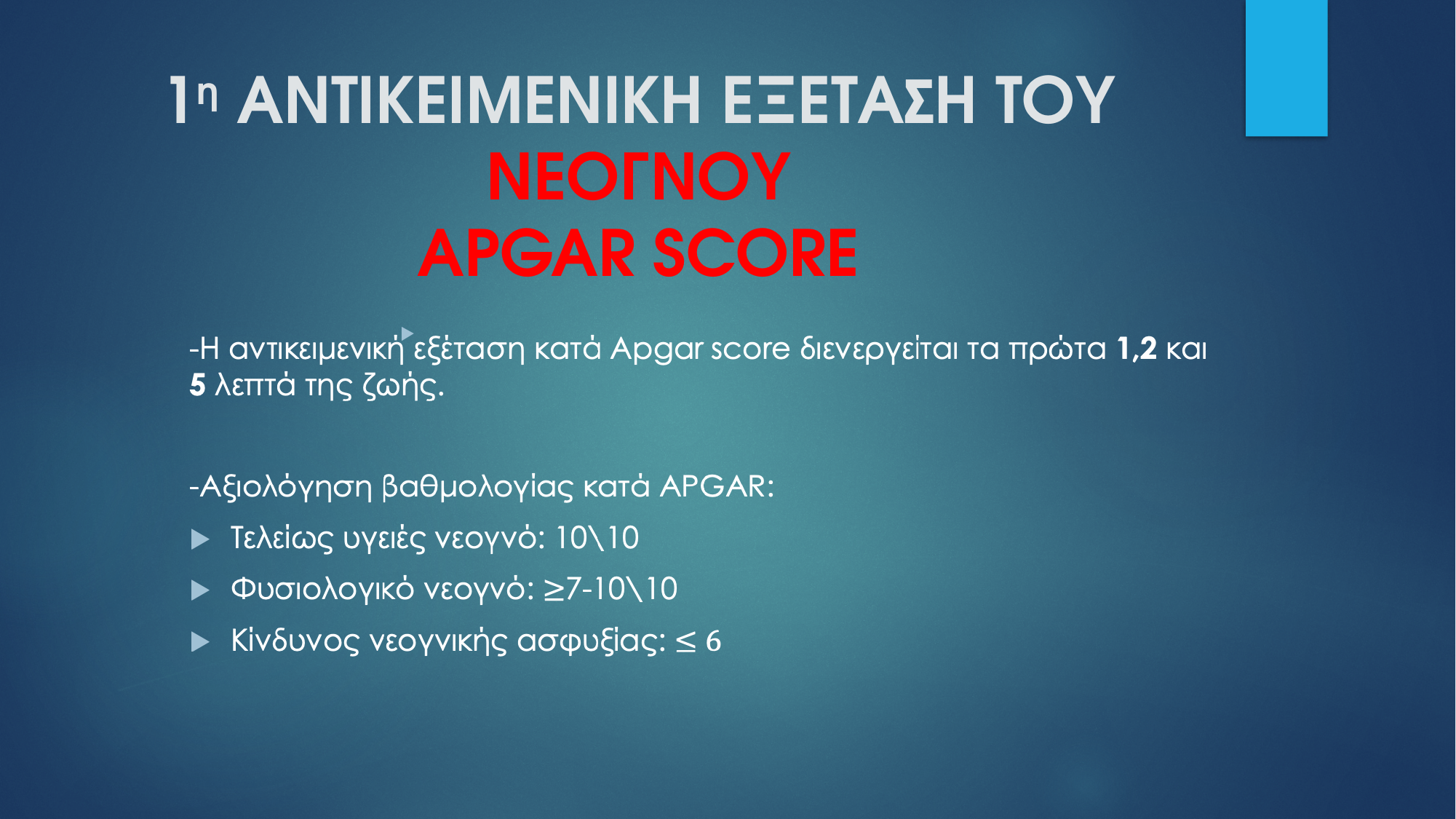

# 1η ΑΝΤΙΚΕΙΜΕΝΙΚΗ ΕΞΕΤΑΣΗ ΤΟΥ ΝΕΟΓΝΟΥ APGAR SCORE